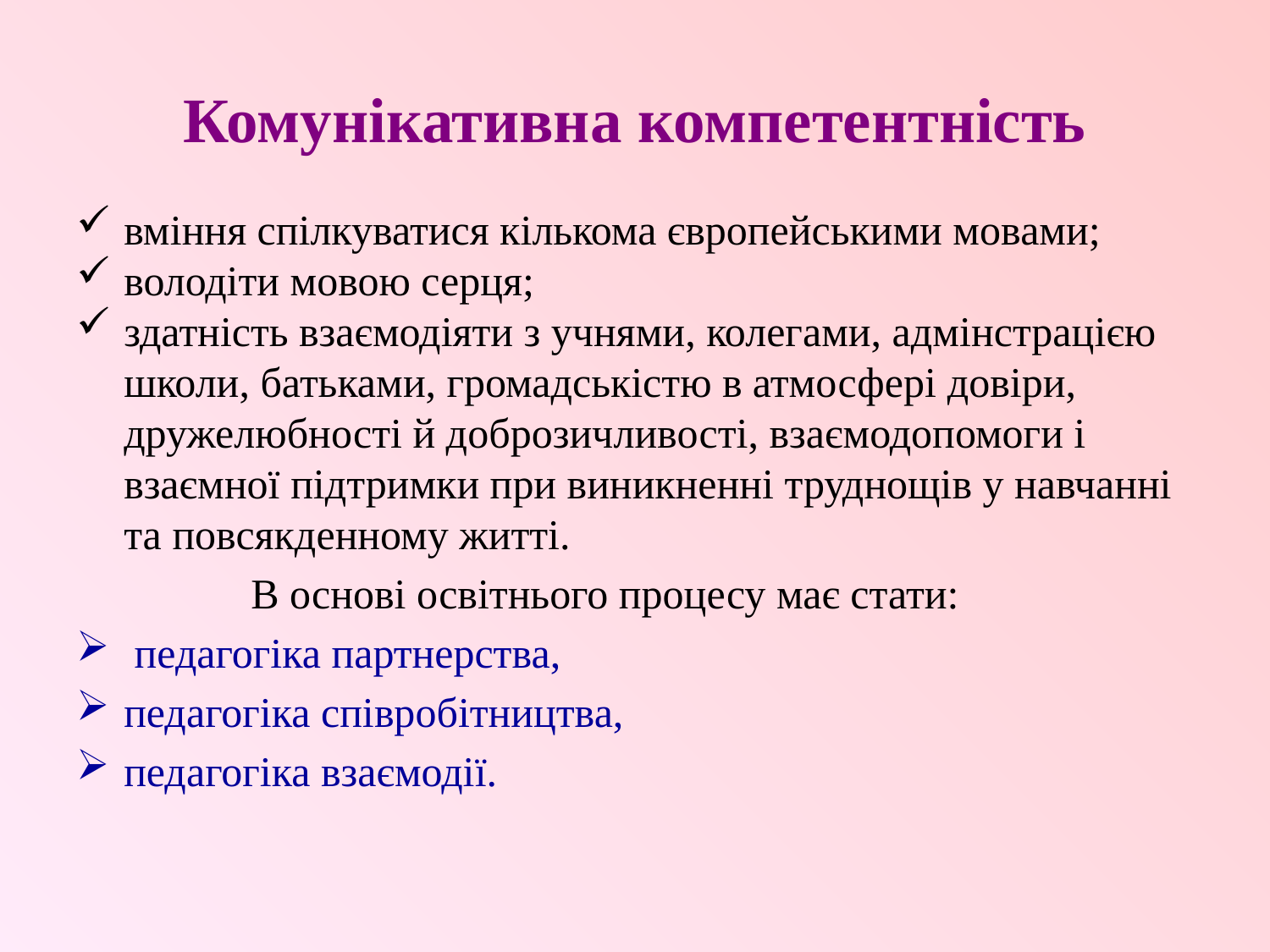

# Комунікативна компетентність
вміння спілкуватися кількома європейськими мовами;
володіти мовою серця;
здатність взаємодіяти з учнями, колегами, адмінстрацією
	школи, батьками, громадськістю в атмосфері довіри, дружелюбності й доброзичливості, взаємодопомоги і взаємної підтримки при виникненні труднощів у навчанні та повсякденному житті.
		В основі освітнього процесу має стати:
 педагогіка партнерства,
педагогіка співробітництва,
педагогіка взаємодії.